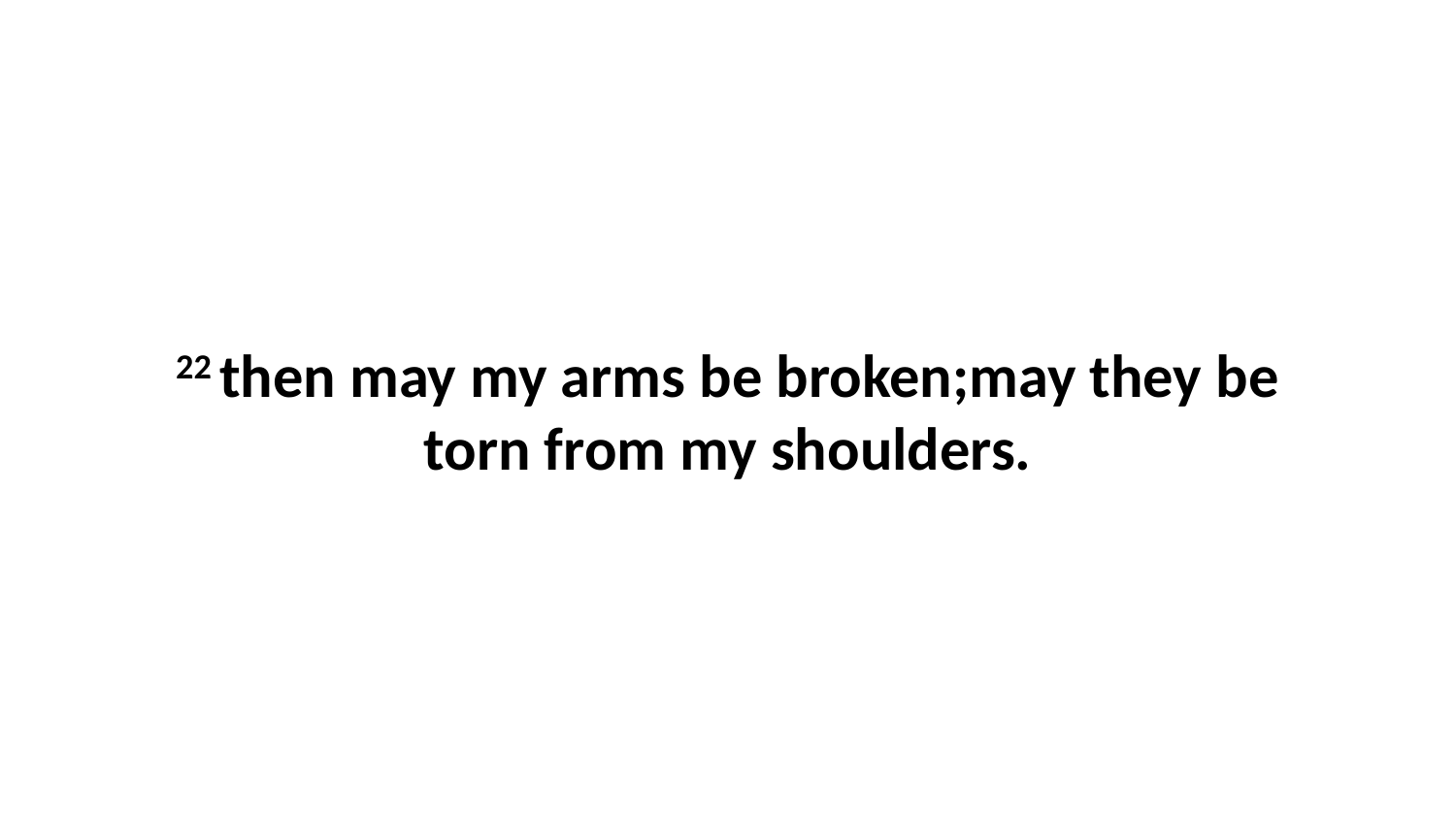

22 then may my arms be broken;may they be torn from my shoulders.